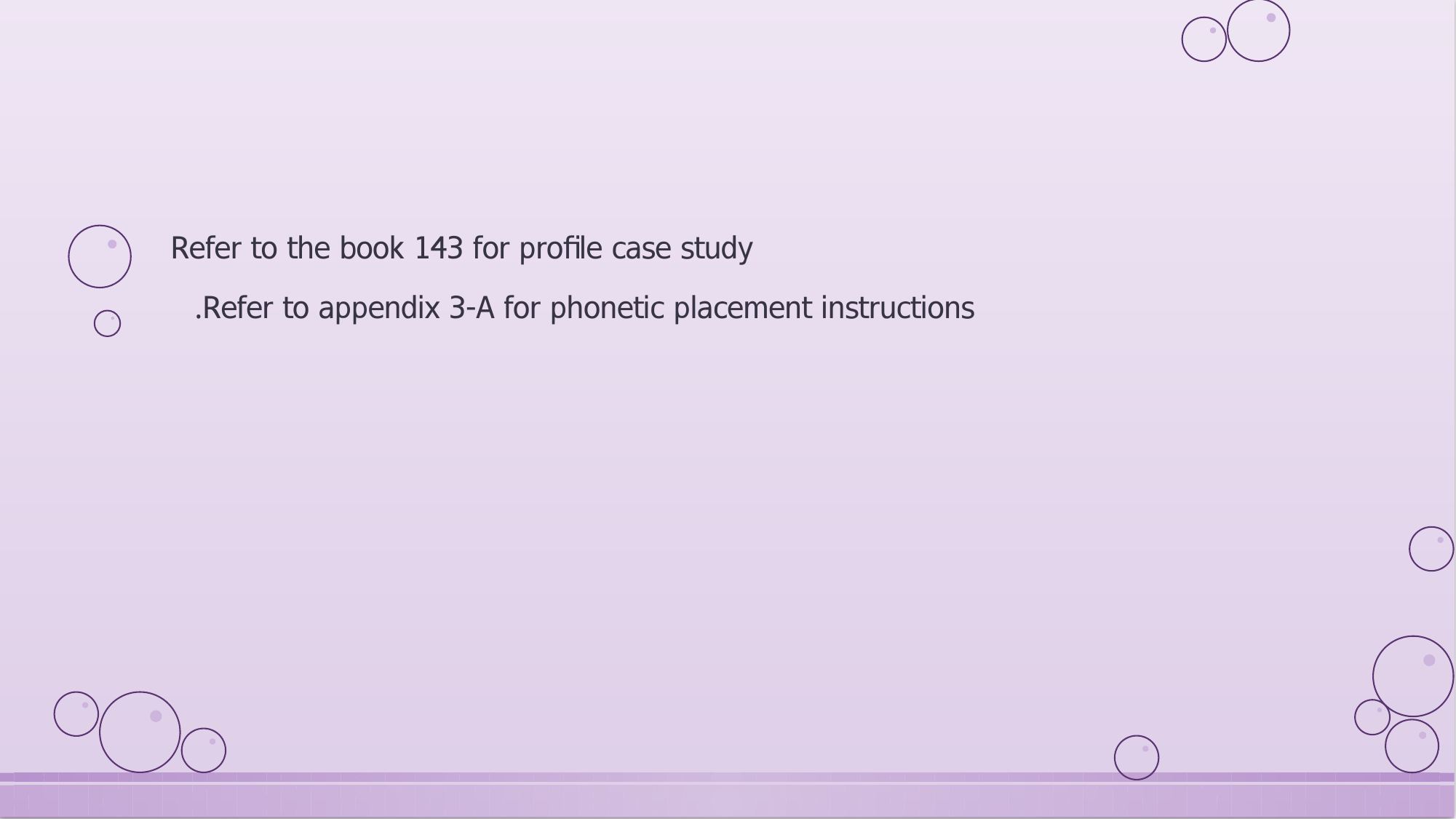

#
Refer to the book 143 for profile case study
Refer to appendix 3-A for phonetic placement instructions.